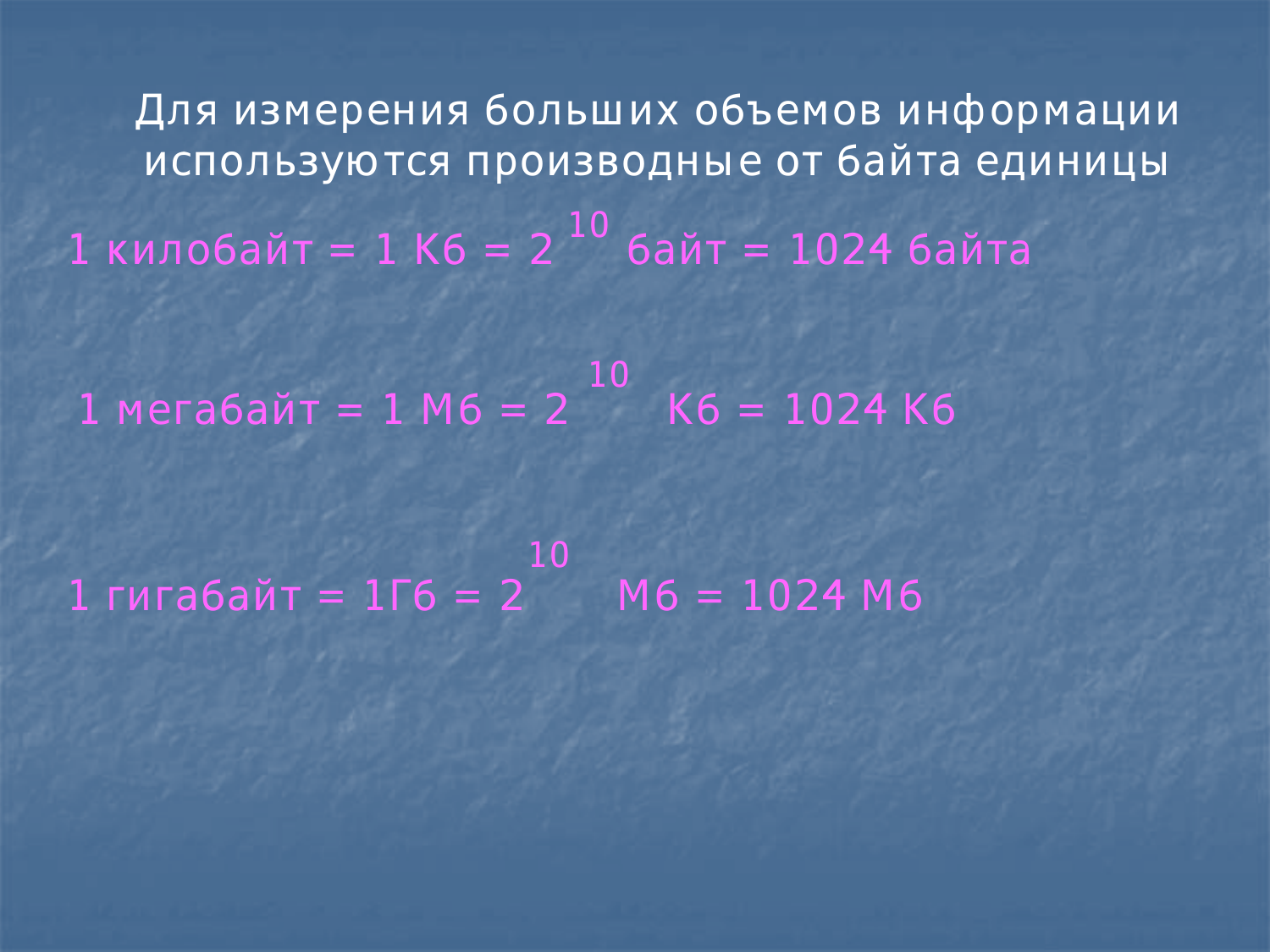

Для измерения больших объемов информации используются производные от байта единицы
10
1 килобайт = 1 Кб = 2
байт = 1024 байта
10
1 мегабайт = 1 Мб = 2
Кб = 1024 Кб
10
1 гигабайт = 1Гб = 2
Мб = 1024 Мб